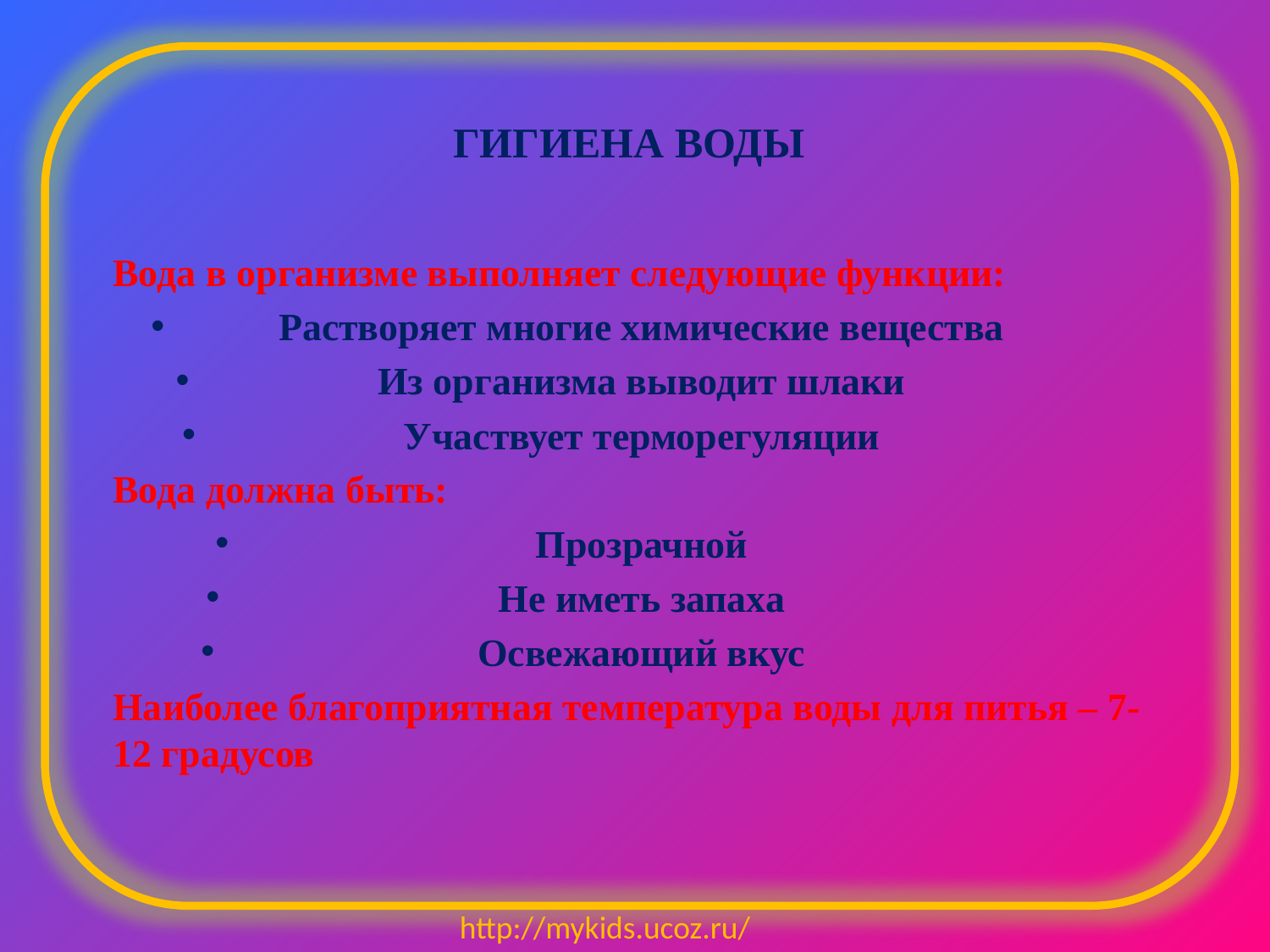

# Гигиена воды
Вода в организме выполняет следующие функции:
Растворяет многие химические вещества
Из организма выводит шлаки
Участвует терморегуляции
Вода должна быть:
Прозрачной
Не иметь запаха
Освежающий вкус
Наиболее благоприятная температура воды для питья – 7-12 градусов